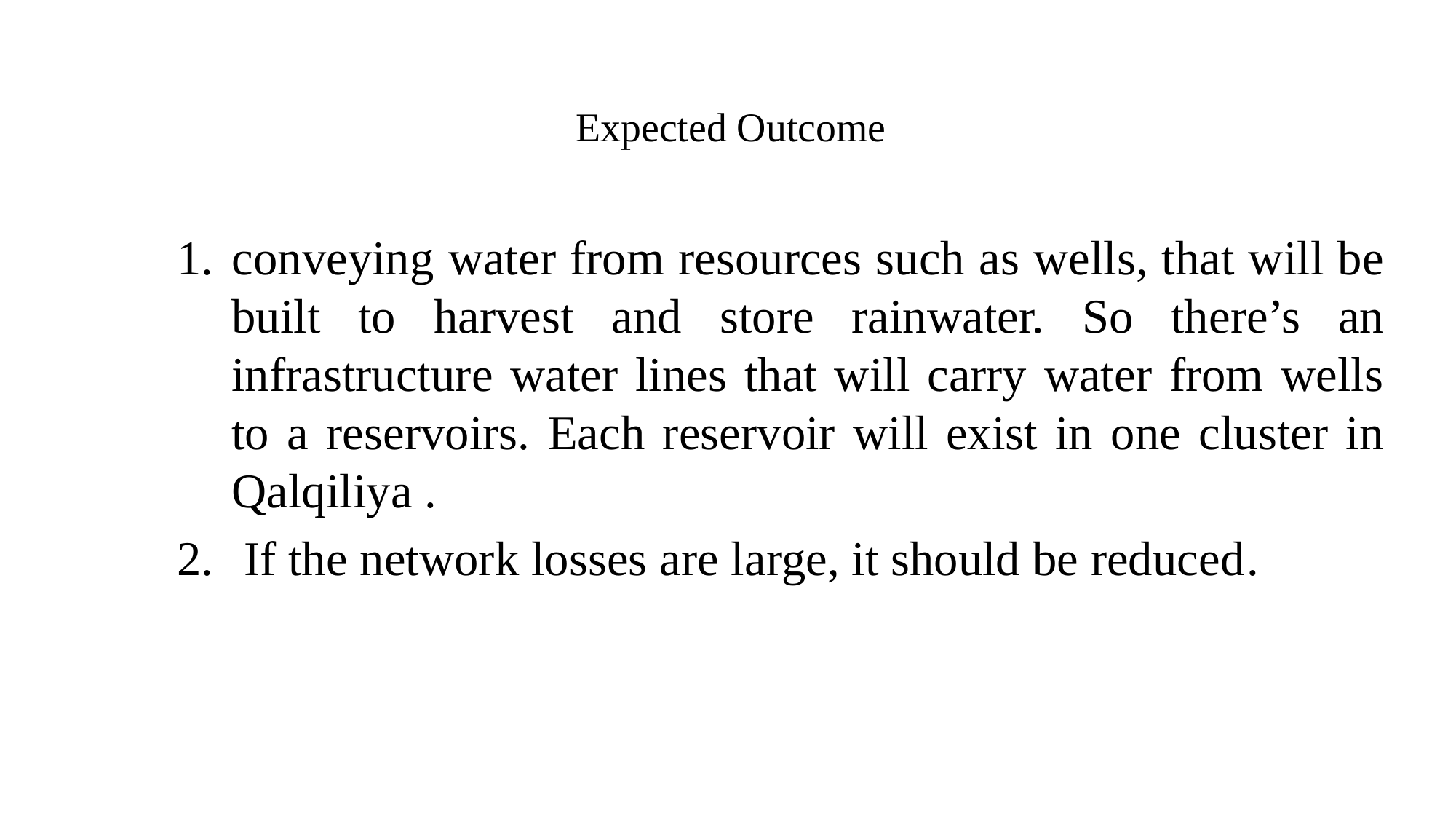

# Expected Outcome
conveying water from resources such as wells, that will be built to harvest and store rainwater. So there’s an infrastructure water lines that will carry water from wells to a reservoirs. Each reservoir will exist in one cluster in Qalqiliya .
 If the network losses are large, it should be reduced.